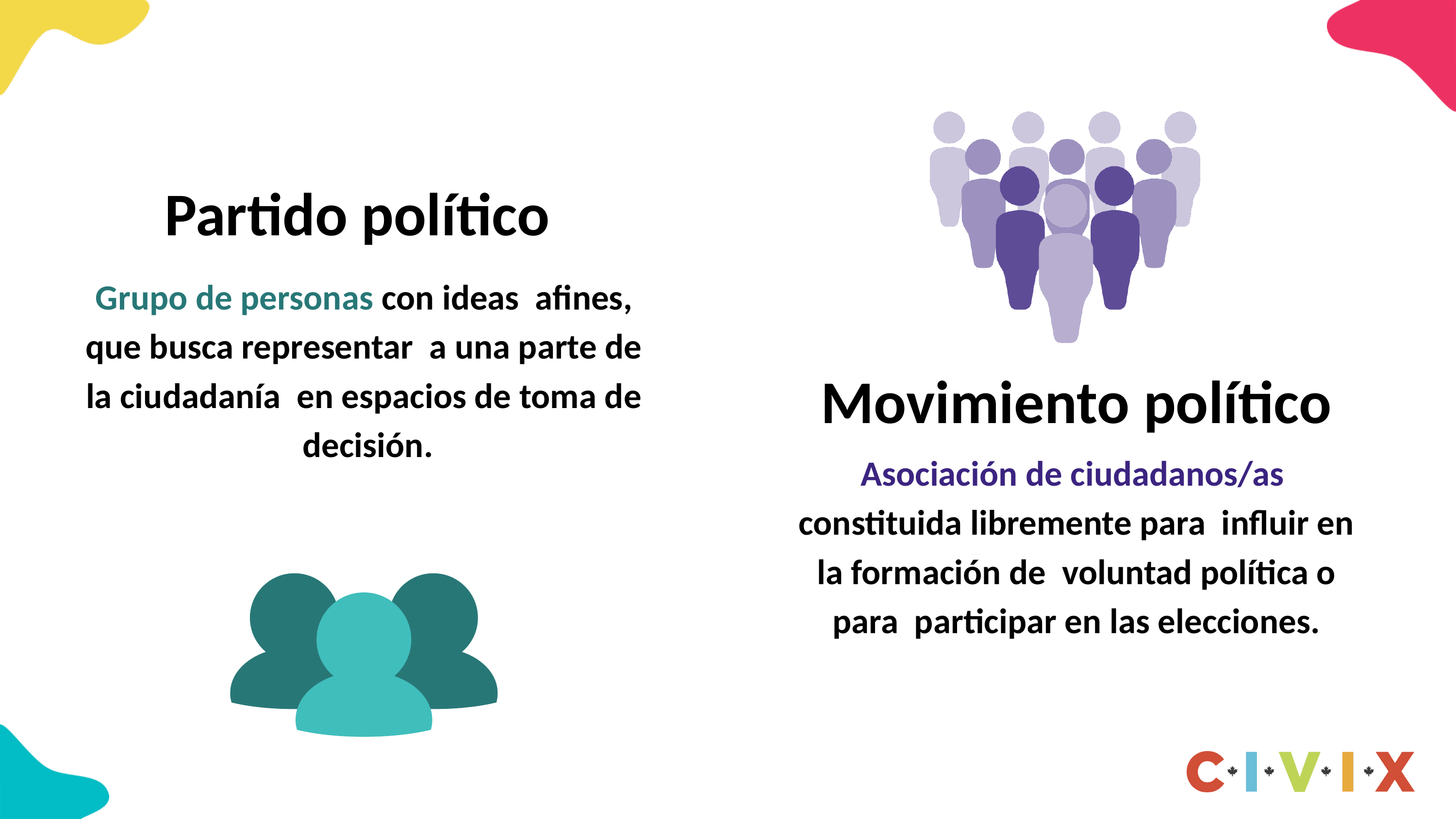

# Partido político
Grupo de personas con ideas  afines, que busca representar  a una parte de la ciudadanía  en espacios de toma de  decisión.
Movimiento político
Asociación de ciudadanos/as  constituida libremente para  influir en la formación de  voluntad política o para  participar en las elecciones.